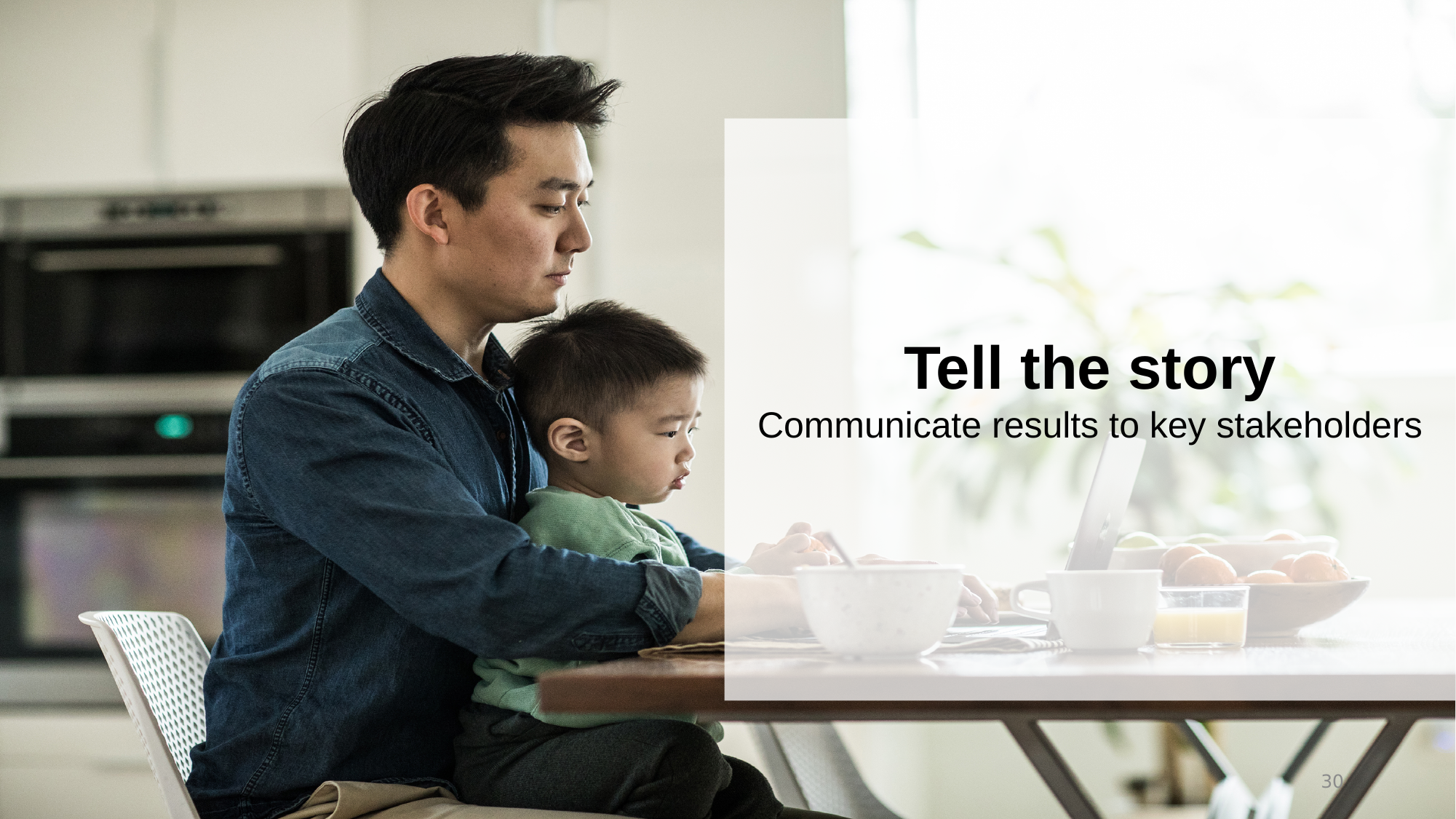

Tell the story
Communicate results to key stakeholders

30